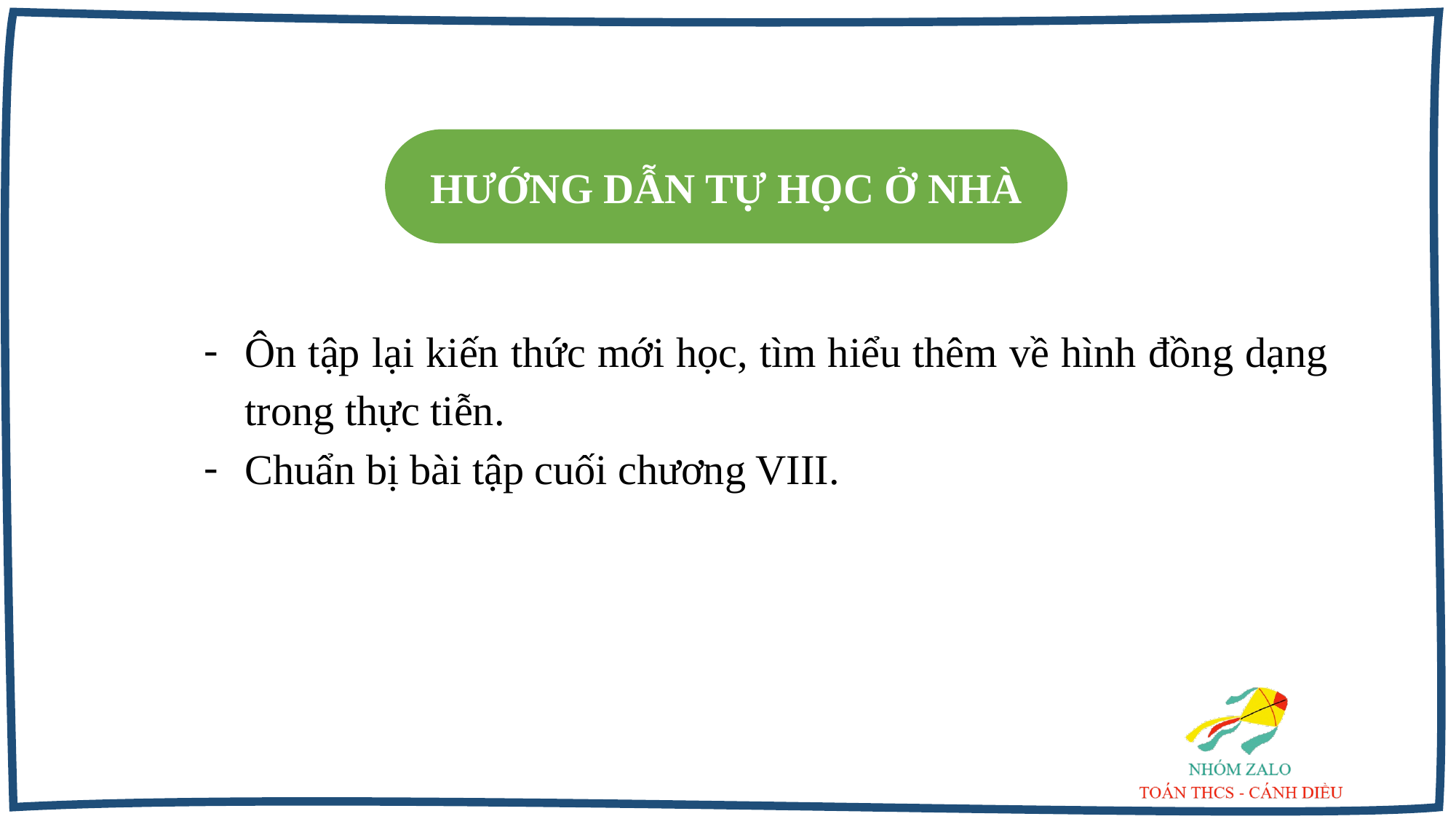

HƯỚNG DẪN TỰ HỌC Ở NHÀ
Ôn tập lại kiến thức mới học, tìm hiểu thêm về hình đồng dạng trong thực tiễn.
Chuẩn bị bài tập cuối chương VIII.